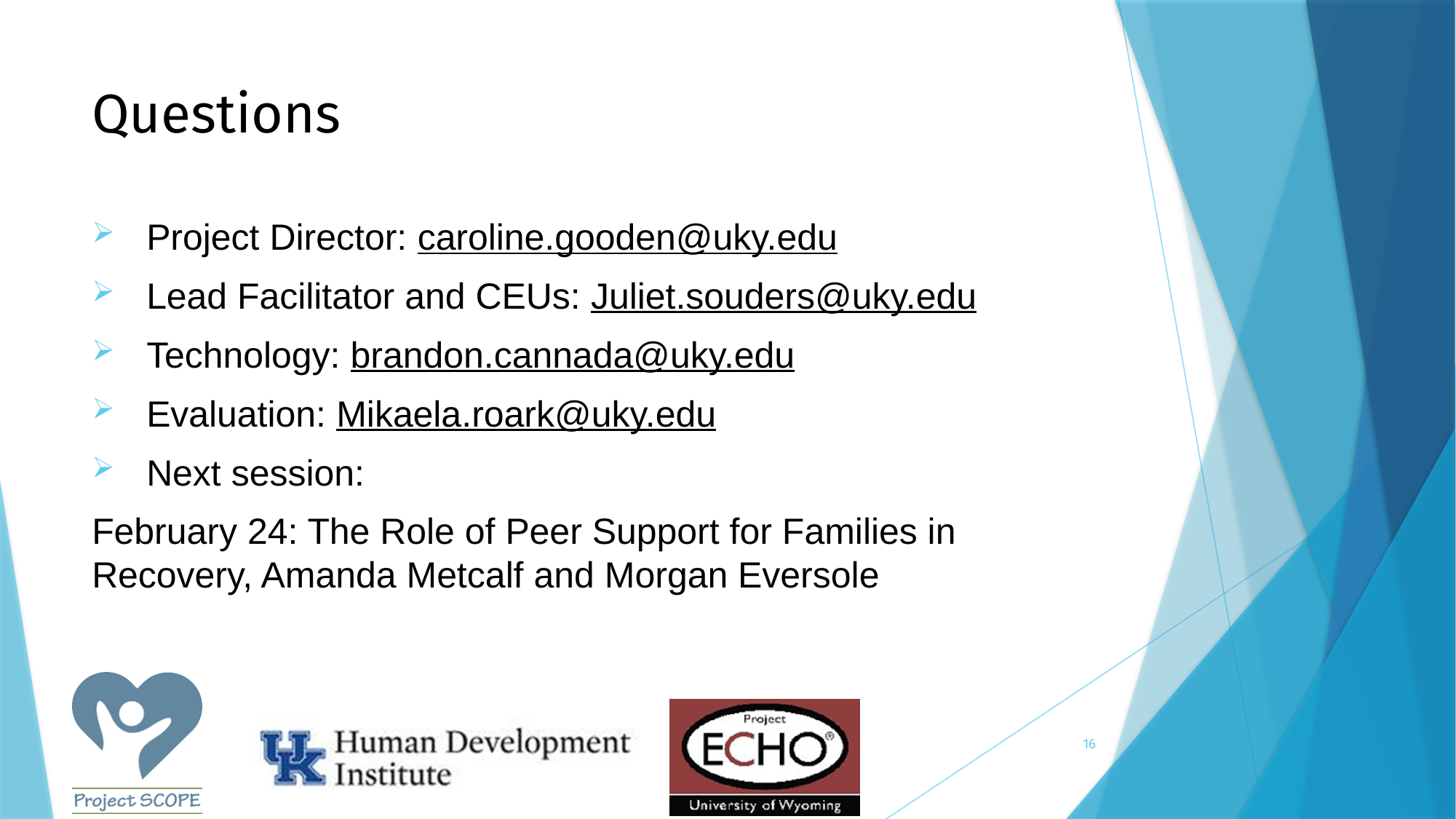

# Questions
Project Director: caroline.gooden@uky.edu
Lead Facilitator and CEUs: Juliet.souders@uky.edu
Technology: brandon.cannada@uky.edu
Evaluation: Mikaela.roark@uky.edu
Next session:
February 24: The Role of Peer Support for Families in Recovery, Amanda Metcalf and Morgan Eversole
16